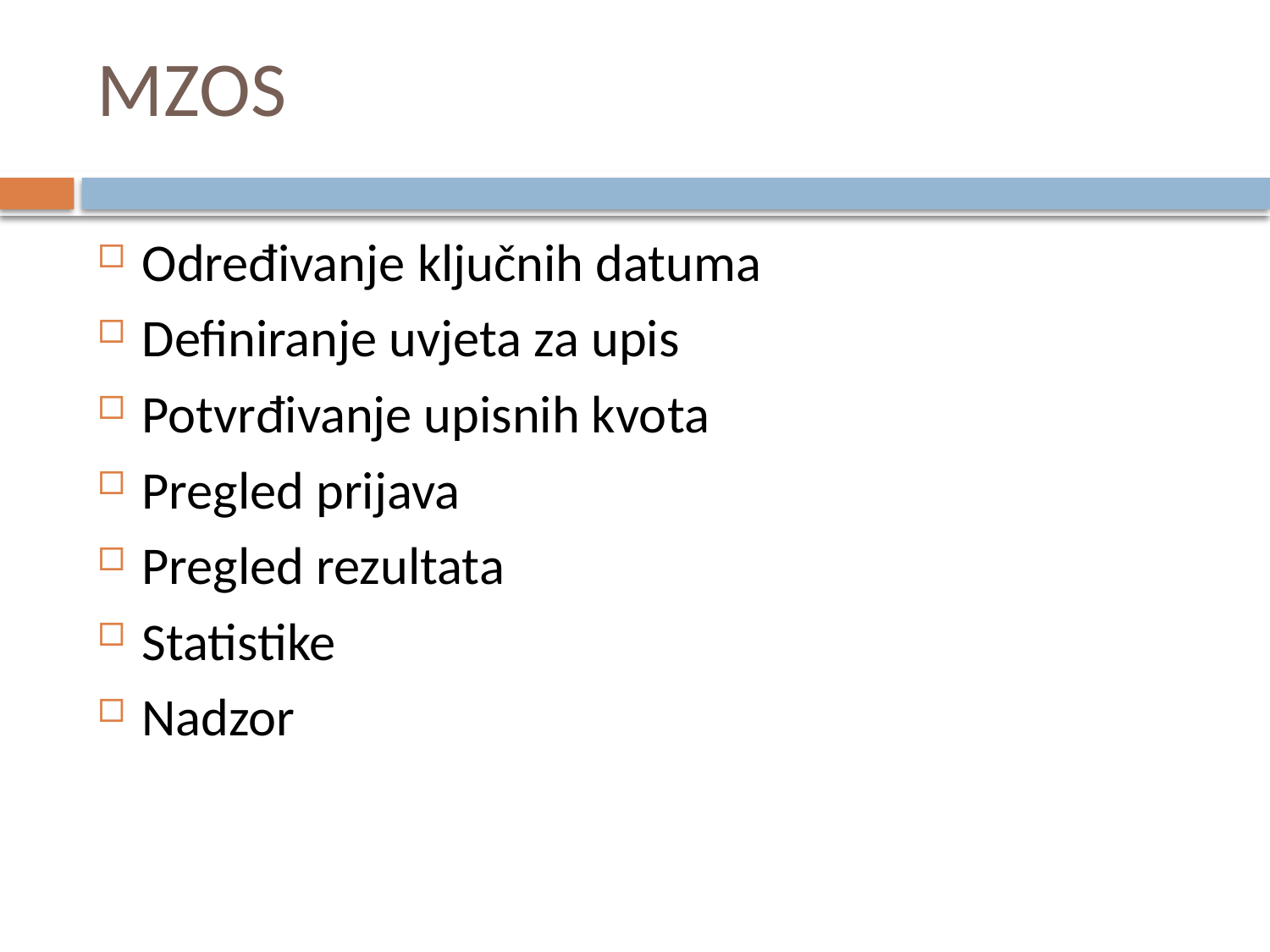

# MZOS
Određivanje ključnih datuma
Definiranje uvjeta za upis
Potvrđivanje upisnih kvota
Pregled prijava
Pregled rezultata
Statistike
Nadzor